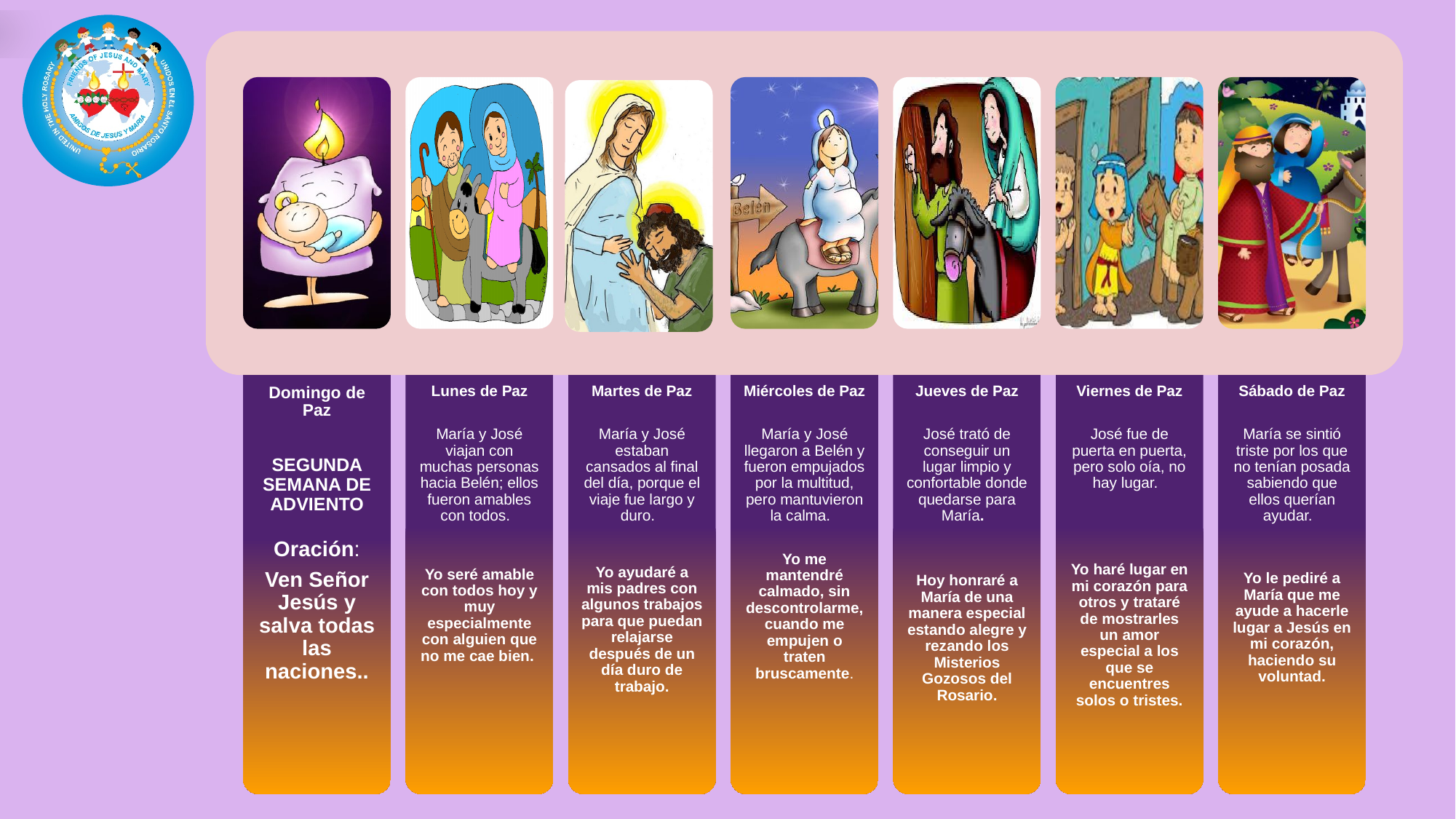

Domingo de Paz

SEGUNDA SEMANA DE ADVIENTO

Oración:
Ven Señor Jesús y salva todas las naciones..
Lunes de Paz

María y José viajan con muchas personas hacia Belén; ellos fueron amables con todos.

Yo seré amable con todos hoy y muy especialmente con alguien que no me cae bien.
Martes de Paz

María y José estaban cansados al final del día, porque el viaje fue largo y duro.

Yo ayudaré a mis padres con algunos trabajos para que puedan relajarse después de un día duro de trabajo.
Miércoles de Paz

María y José llegaron a Belén y fueron empujados por la multitud, pero mantuvieron la calma.

Yo me mantendré calmado, sin descontrolarme, cuando me empujen o traten bruscamente.
Jueves de Paz

José trató de conseguir un lugar limpio y confortable donde quedarse para María.

Hoy honraré a María de una manera especial estando alegre y rezando los Misterios Gozosos del Rosario.
Viernes de Paz

José fue de puerta en puerta, pero solo oía, no hay lugar.

Yo haré lugar en mi corazón para otros y trataré de mostrarles un amor especial a los que se encuentres solos o tristes.
Sábado de Paz

María se sintió triste por los que no tenían posada sabiendo que ellos querían ayudar.

Yo le pediré a María que me ayude a hacerle lugar a Jesús en mi corazón, haciendo su voluntad.